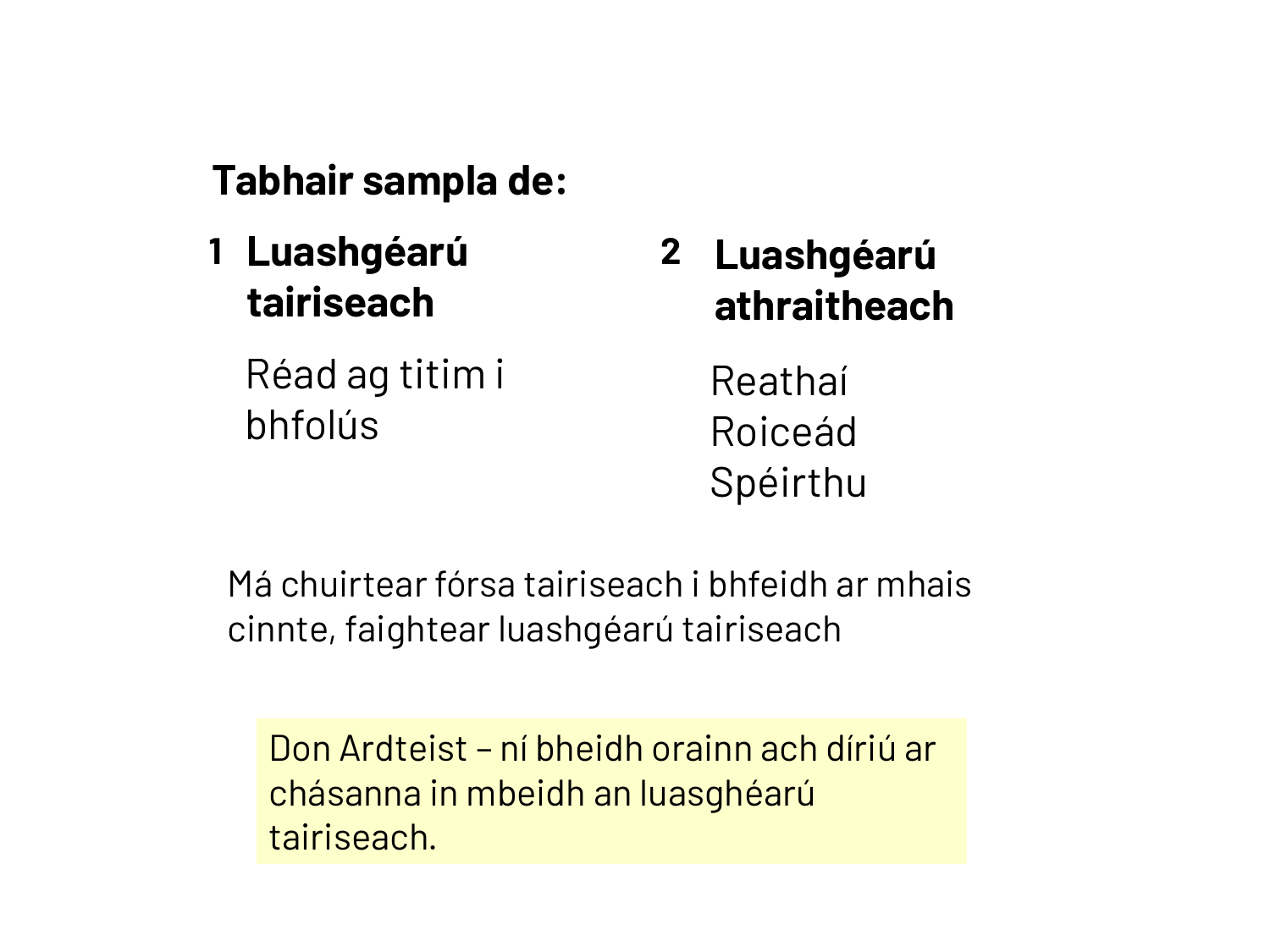

Tabhair sampla de:
Luashgéarú tairiseach
1
2
Luashgéarú athraitheach
Réad ag titim i bhfolús
Reathaí
Roiceád
Spéirthu
Má chuirtear fórsa tairiseach i bhfeidh ar mhais cinnte, faightear luashgéarú tairiseach
Don Ardteist – ní bheidh orainn ach díriú ar chásanna in mbeidh an luasghéarú tairiseach.